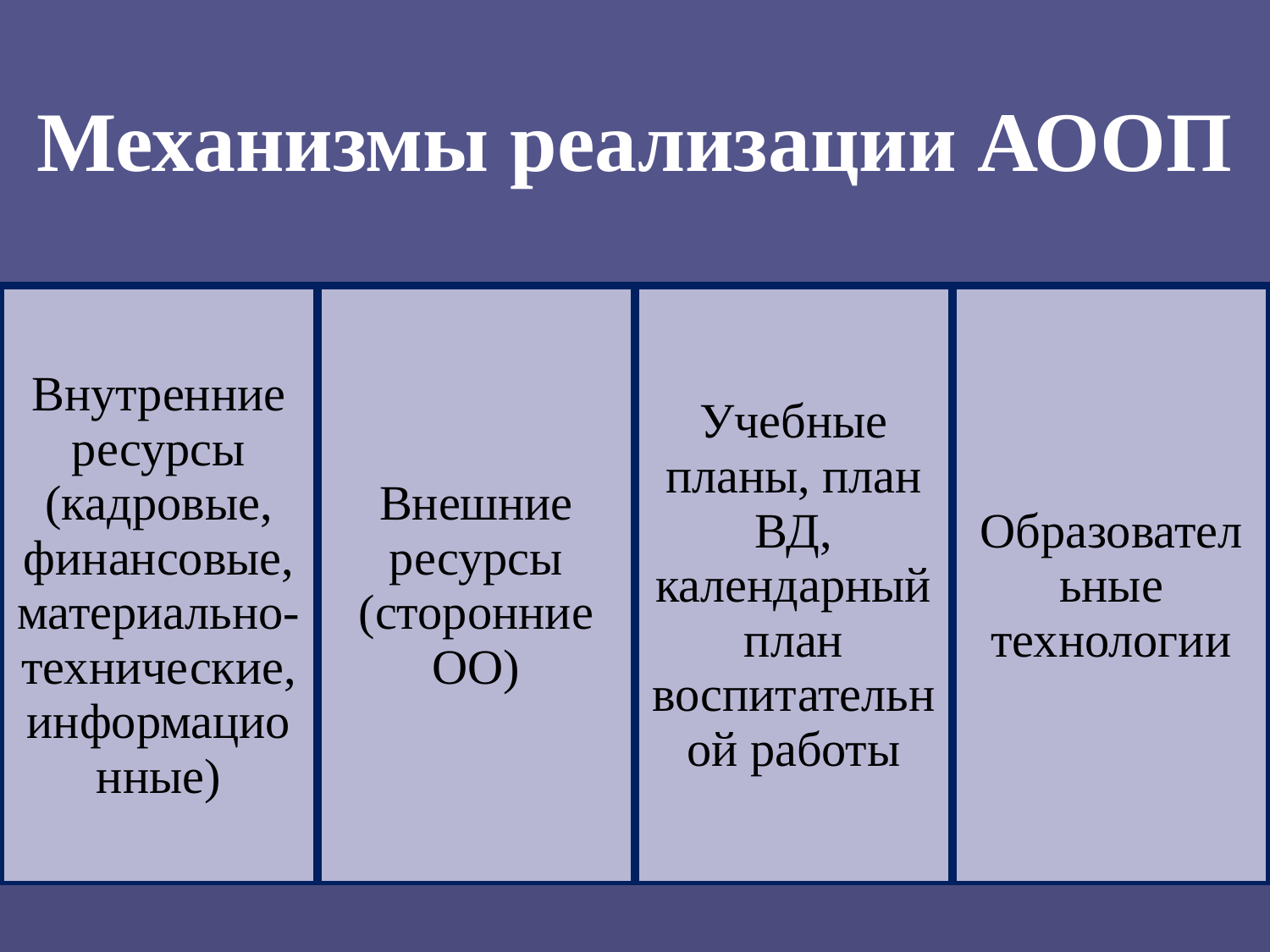

Механизмы реализации АООП
Внутренние ресурсы (кадровые, финансовые, материально-технические, информационные)
Внешние ресурсы (сторонние ОО)
#